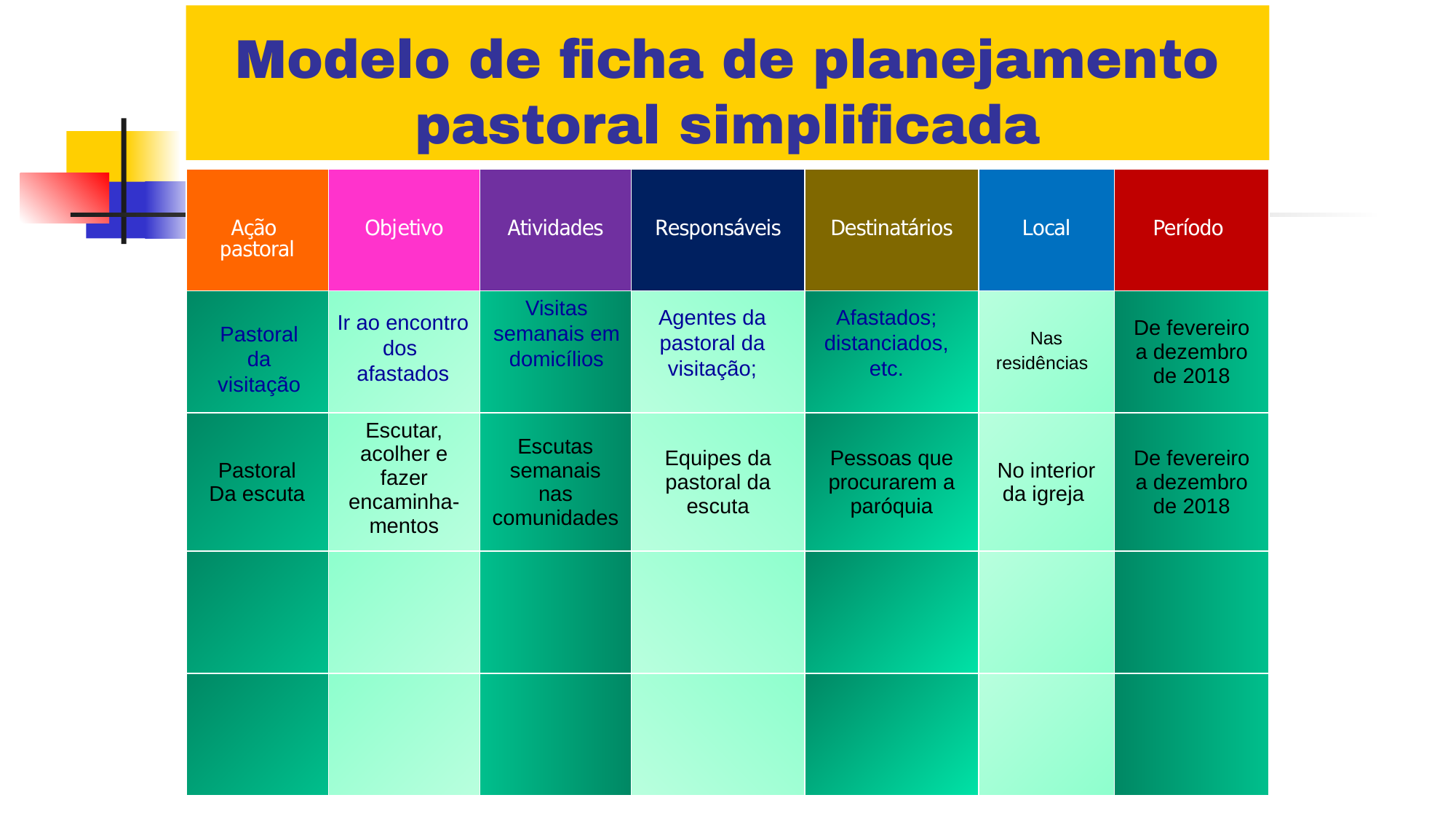

# Modelo de ficha de planejamento pastoral simplificada
| Ação pastoral | Objetivo | Atividades | Responsáveis | Destinatários | Local | Período |
| --- | --- | --- | --- | --- | --- | --- |
|  |  |  |  |  | Nas residências | De fevereiro a dezembro de 2018 |
| Pastoral Da escuta | Escutar, acolher e fazer encaminha-mentos | Escutas semanais nas comunidades | Equipes da pastoral da escuta | Pessoas que procurarem a paróquia | No interior da igreja | De fevereiro a dezembro de 2018 |
|  |  |  |  |  |  |  |
|  |  |  |  |  |  |  |
Visitas semanais em domicílios
Agentes da pastoral da visitação;
Afastados; distanciados, etc.
Ir ao encontro
dos
afastados
Pastoral
da visitação